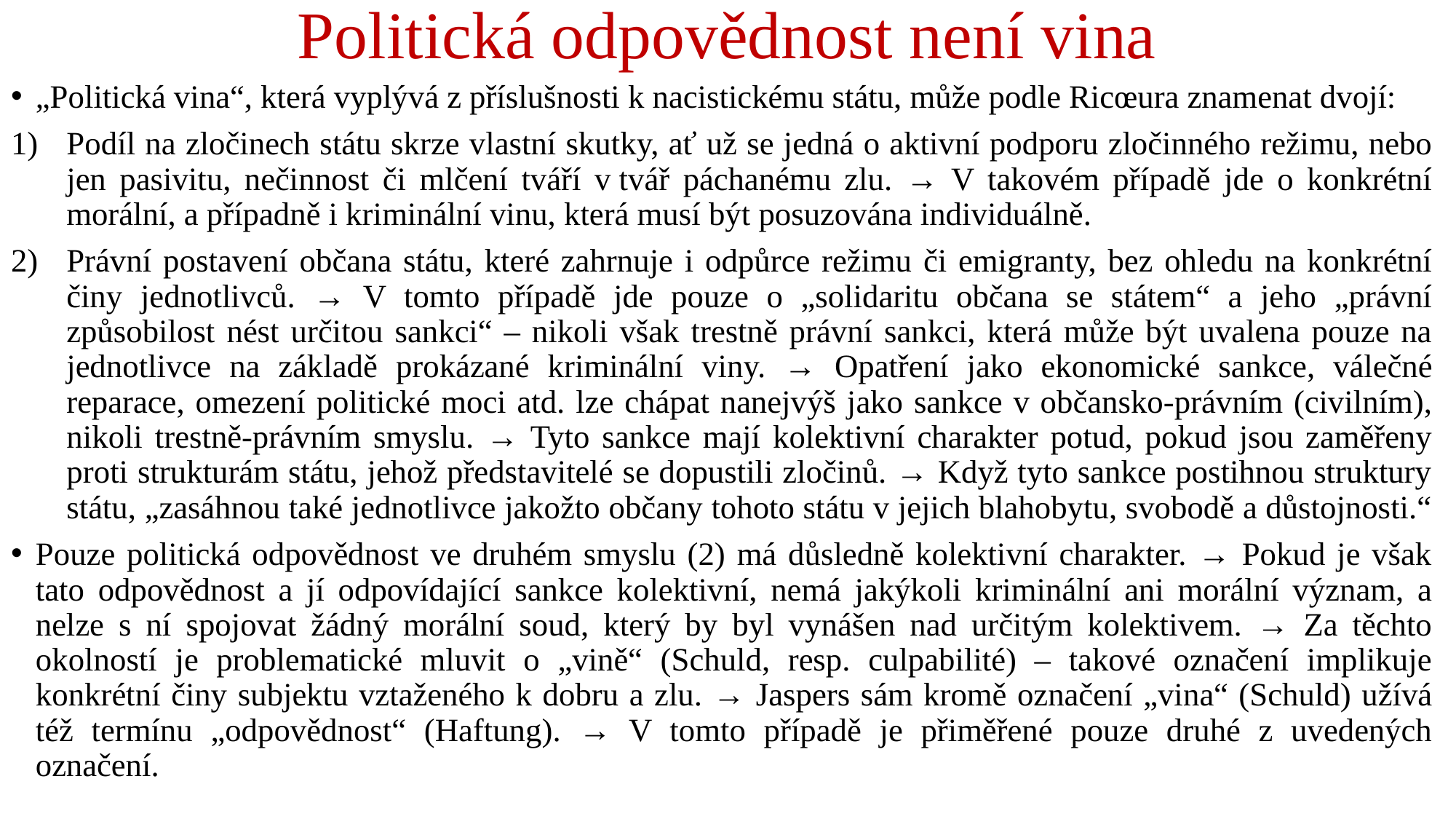

# Politická odpovědnost není vina
„Politická vina“, která vyplývá z příslušnosti k nacistickému státu, může podle Ricœura znamenat dvojí:
Podíl na zločinech státu skrze vlastní skutky, ať už se jedná o aktivní podporu zločinného režimu, nebo jen pasivitu, nečinnost či mlčení tváří v tvář páchanému zlu. → V takovém případě jde o konkrétní morální, a případně i kriminální vinu, která musí být posuzována individuálně.
Právní postavení občana státu, které zahrnuje i odpůrce režimu či emigranty, bez ohledu na konkrétní činy jednotlivců. → V tomto případě jde pouze o „solidaritu občana se státem“ a jeho „právní způsobilost nést určitou sankci“ – nikoli však trestně právní sankci, která může být uvalena pouze na jednotlivce na základě prokázané kriminální viny. → Opatření jako ekonomické sankce, válečné reparace, omezení politické moci atd. lze chápat nanejvýš jako sankce v občansko-právním (civilním), nikoli trestně-právním smyslu. → Tyto sankce mají kolektivní charakter potud, pokud jsou zaměřeny proti strukturám státu, jehož představitelé se dopustili zločinů. → Když tyto sankce postihnou struktury státu, „zasáhnou také jednotlivce jakožto občany tohoto státu v jejich blahobytu, svobodě a důstojnosti.“
Pouze politická odpovědnost ve druhém smyslu (2) má důsledně kolektivní charakter. → Pokud je však tato odpovědnost a jí odpovídající sankce kolektivní, nemá jakýkoli kriminální ani morální význam, a nelze s ní spojovat žádný morální soud, který by byl vynášen nad určitým kolektivem. → Za těchto okolností je problematické mluvit o „vině“ (Schuld, resp. culpabilité) – takové označení implikuje konkrétní činy subjektu vztaženého k dobru a zlu. → Jaspers sám kromě označení „vina“ (Schuld) užívá též termínu „odpovědnost“ (Haftung). → V tomto případě je přiměřené pouze druhé z uvedených označení.